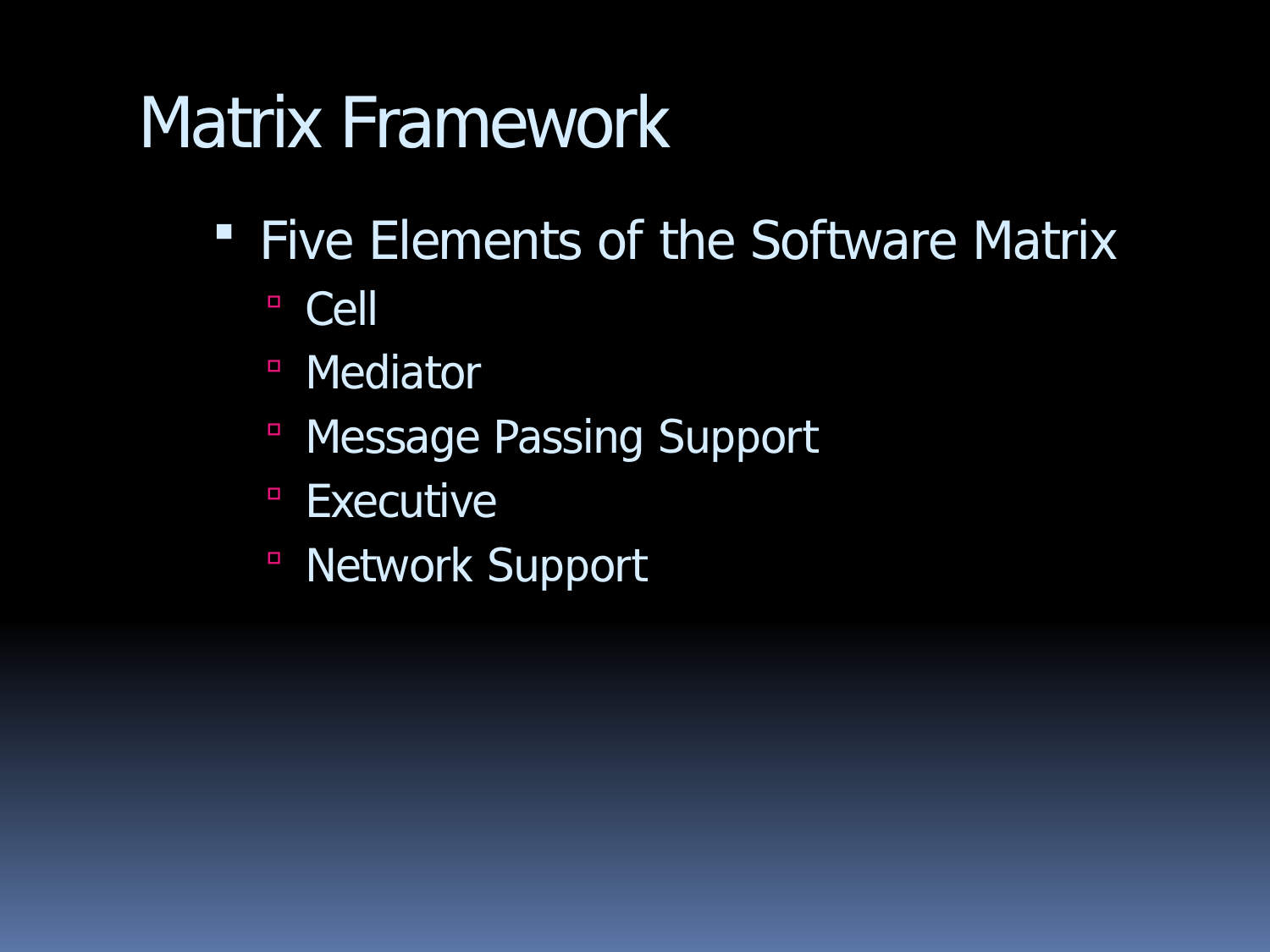

# Matrix Framework

Five Elements of the Software Matrix
Cell
Mediator
Message Passing Support
Executive
Network Support
21